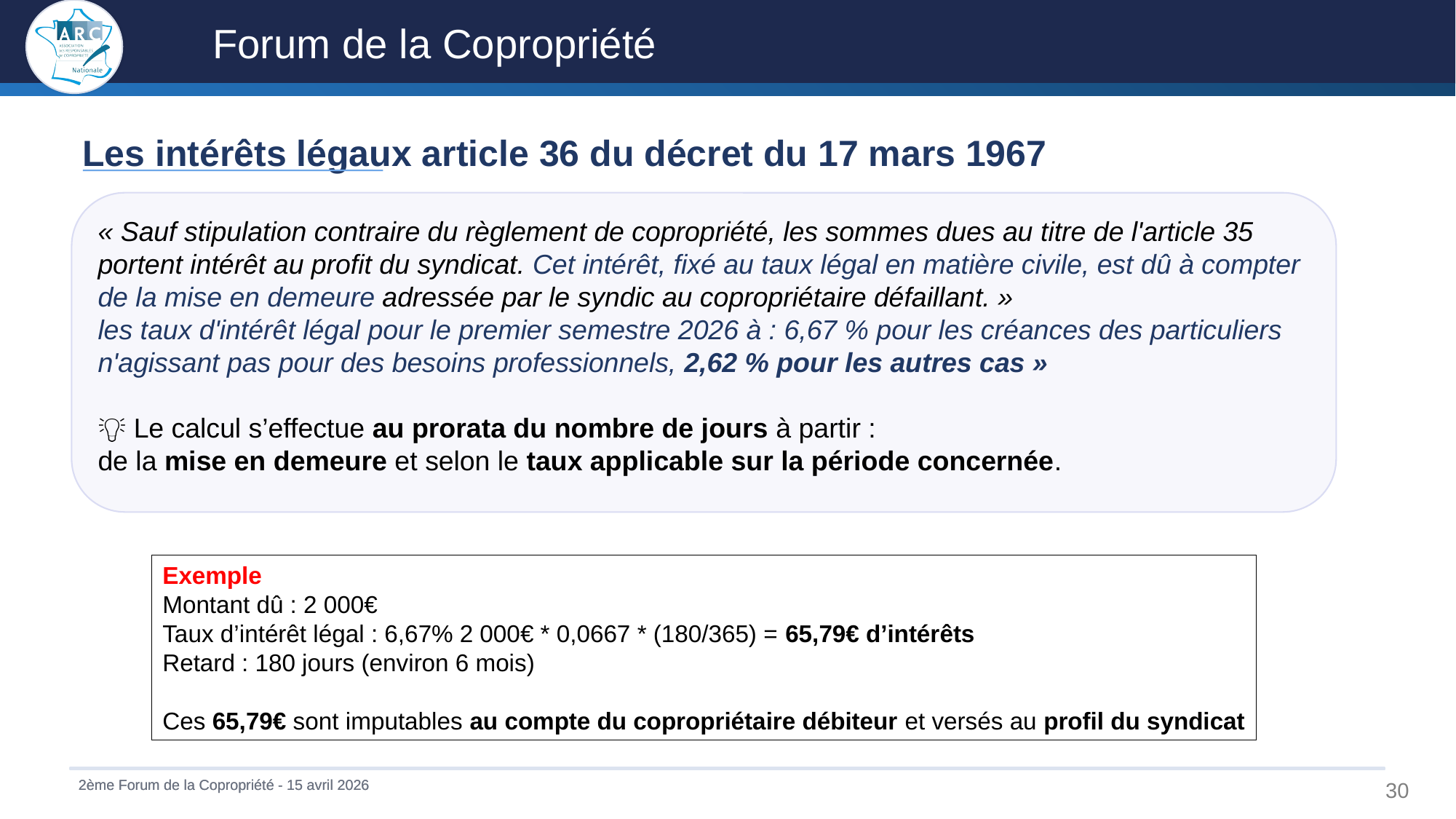

Les intérêts légaux article 36 du décret du 17 mars 1967

« Sauf stipulation contraire du règlement de copropriété, les sommes dues au titre de l'article 35 portent intérêt au profit du syndicat. Cet intérêt, fixé au taux légal en matière civile, est dû à compter de la mise en demeure adressée par le syndic au copropriétaire défaillant. »​
les taux d'intérêt légal pour le premier semestre 2026 à : 6,67 % pour les créances des particuliers n'agissant pas pour des besoins professionnels, 2,62 % pour les autres cas »​

💡 Le calcul s’effectue au prorata du nombre de jours à partir :​
de la mise en demeure et selon le taux applicable sur la période concernée.

Exemple​
Montant dû : 2 000€​
Taux d’intérêt légal : 6,67% 2 000€ * 0,0667 * (180/365) = 65,79€ d’intérêts​
Retard : 180 jours (environ 6 mois)​
​
Ces 65,79€ sont imputables au compte du copropriétaire débiteur et versés au profil du syndicat